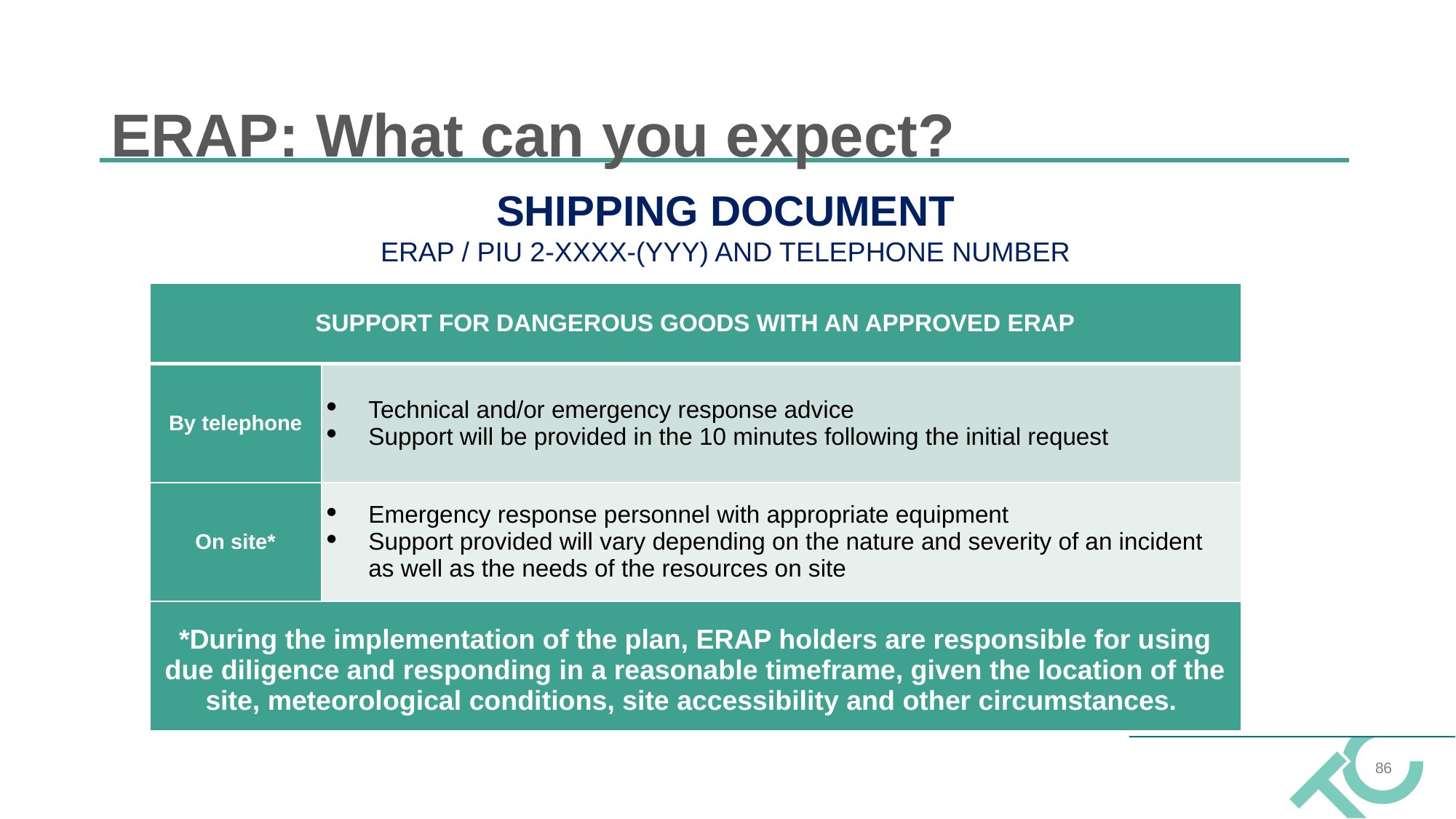

# ERAP: What can you expect?
Shipping document
ERAP / PIU 2-XXXX-(YYY) and telephone number
ERAP required
| SUPPORT FOR DANGEROUS GOODS WITH AN APPROVED ERAP |  |
| --- | --- |
| By telephone | Technical and/or emergency response advice Support will be provided in the 10 minutes following the initial request |
| On site\* | Emergency response personnel with appropriate equipment Support provided will vary depending on the nature and severity of an incident as well as the needs of the resources on site |
| \*During the implementation of the plan, ERAP holders are responsible for using due diligence and responding in a reasonable timeframe, given the location of the site, meteorological conditions, site accessibility and other circumstances. |  |
86